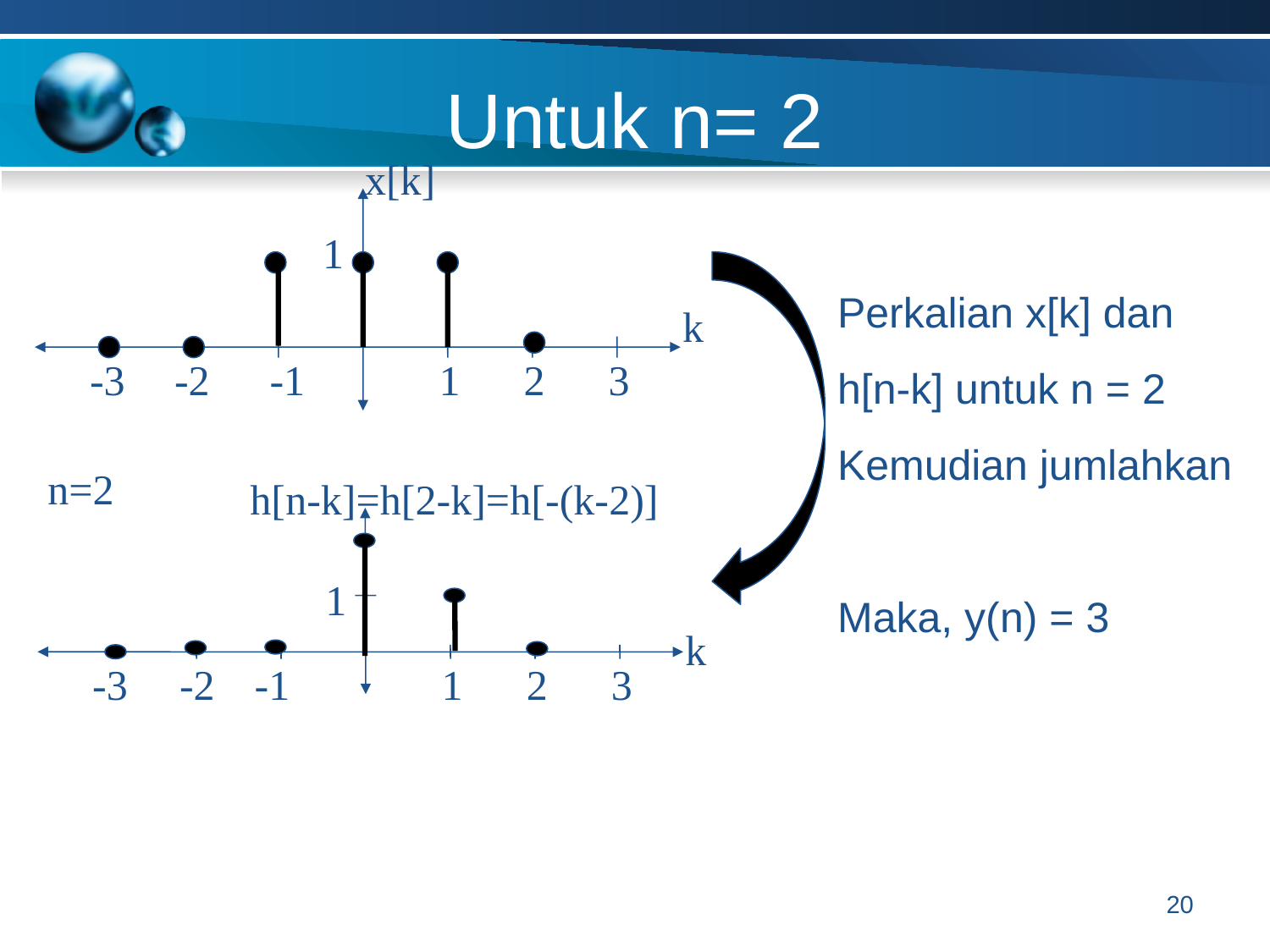

Untuk n= 2
x[k]

1

k

-3
-2
-1
1
2
3

Perkalian x[k] dan
h[n-k] untuk n = 2
Kemudian jumlahkan

Maka, y(n) = 3
n=2
h[n-k]=h[2-k]=h[-(k-2)]

1

k

-3
-2
-1
1
2
3
20